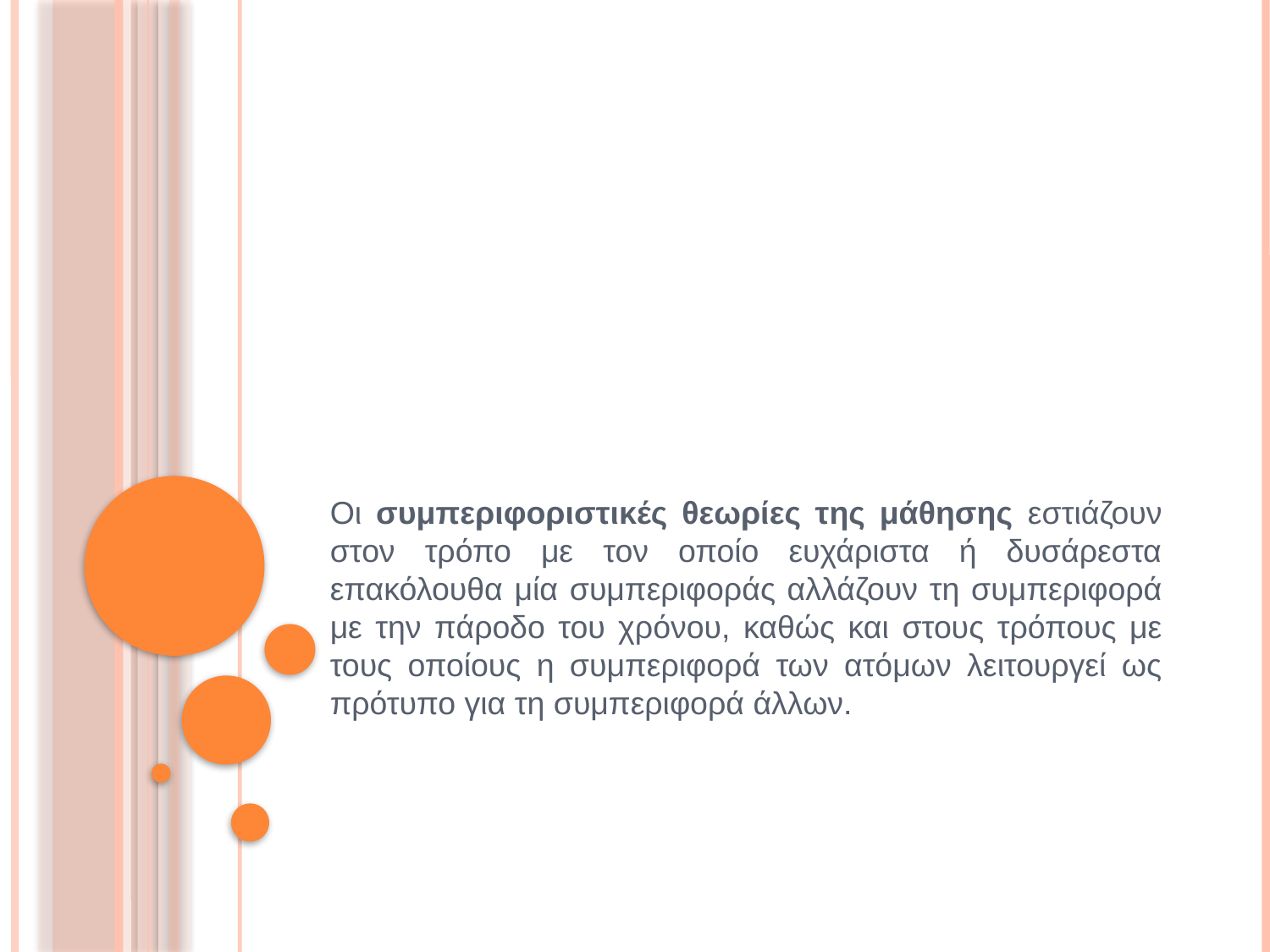

#
Οι συμπεριφοριστικές θεωρίες της μάθησης εστιάζουν στον τρόπο με τον οποίο ευχάριστα ή δυσάρεστα επακόλουθα μία συμπεριφοράς αλλάζουν τη συμπεριφορά με την πάροδο του χρόνου, καθώς και στους τρόπους με τους οποίους η συμπεριφορά των ατόμων λειτουργεί ως πρότυπο για τη συμπεριφορά άλλων.